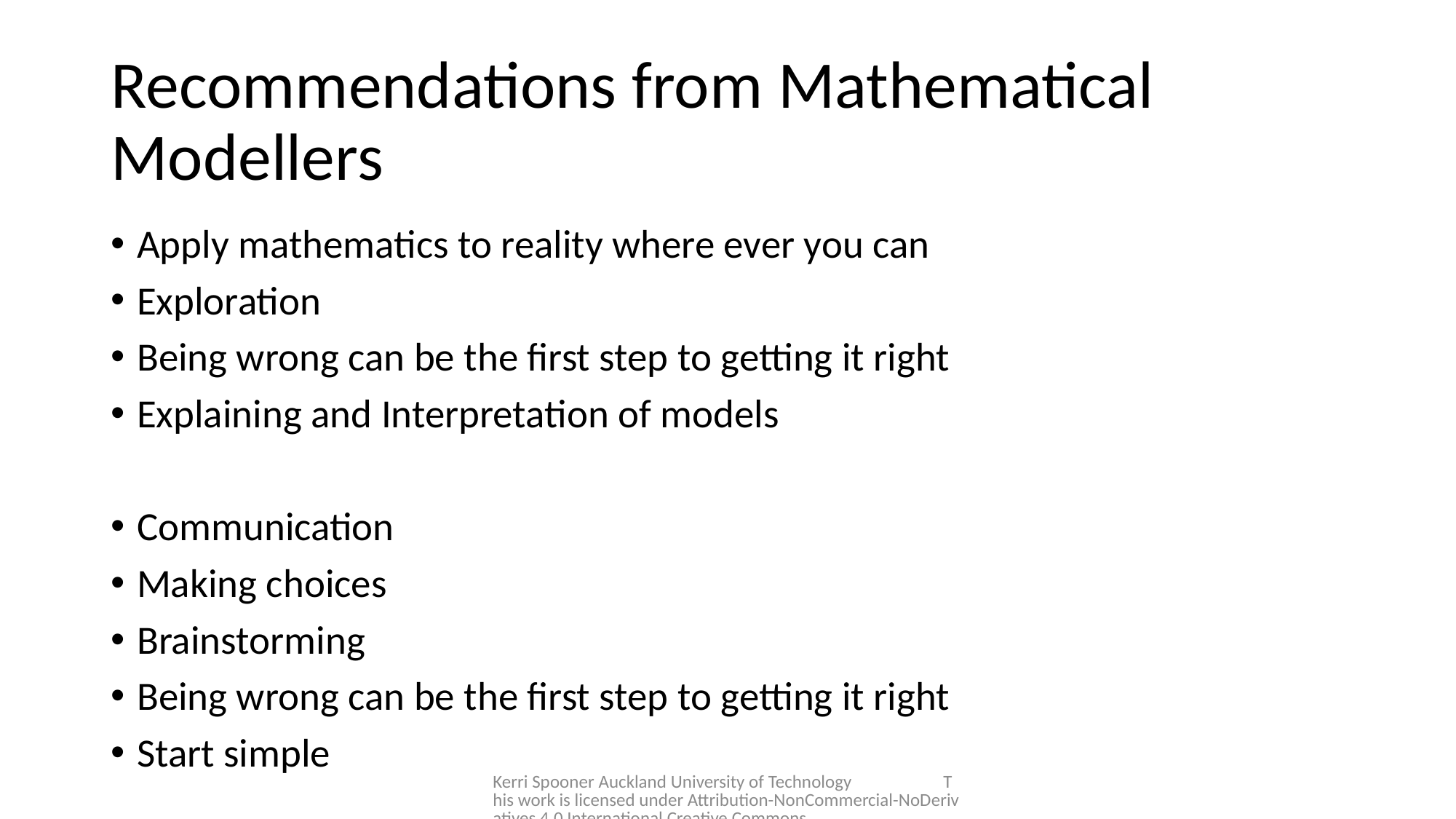

# Recommendations from Mathematical Modellers
Apply mathematics to reality where ever you can
Exploration
Being wrong can be the first step to getting it right
Explaining and Interpretation of models

Communication
Making choices
Brainstorming
Being wrong can be the first step to getting it right
Start simple

Kerri Spooner Auckland University of Technology                      This work is licensed under Attribution-NonCommercial-NoDerivatives 4.0 International Creative Commons